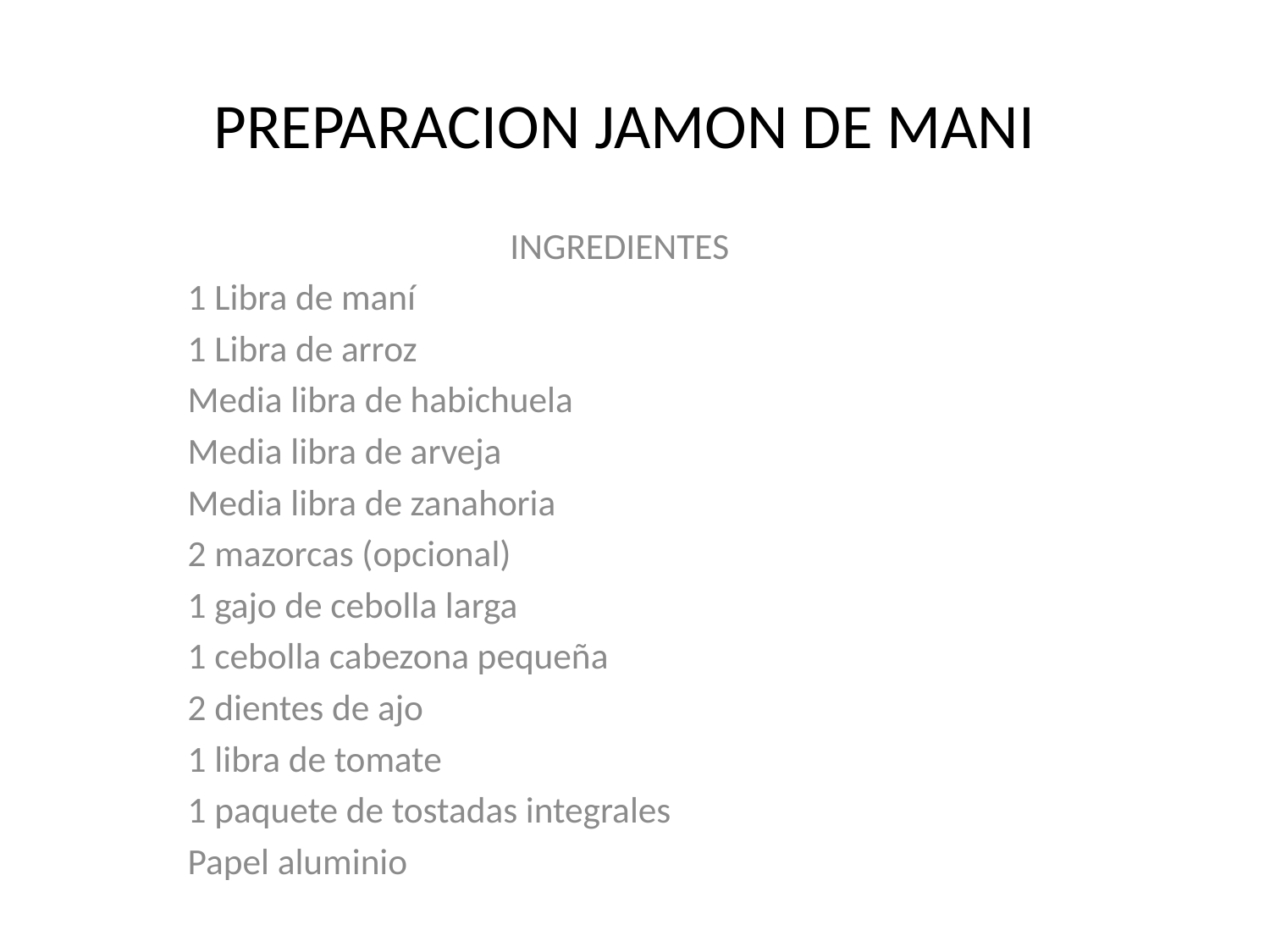

# PREPARACION JAMON DE MANI
INGREDIENTES
1 Libra de maní
1 Libra de arroz
Media libra de habichuela
Media libra de arveja
Media libra de zanahoria
2 mazorcas (opcional)
1 gajo de cebolla larga
1 cebolla cabezona pequeña
2 dientes de ajo
1 libra de tomate
1 paquete de tostadas integrales
Papel aluminio